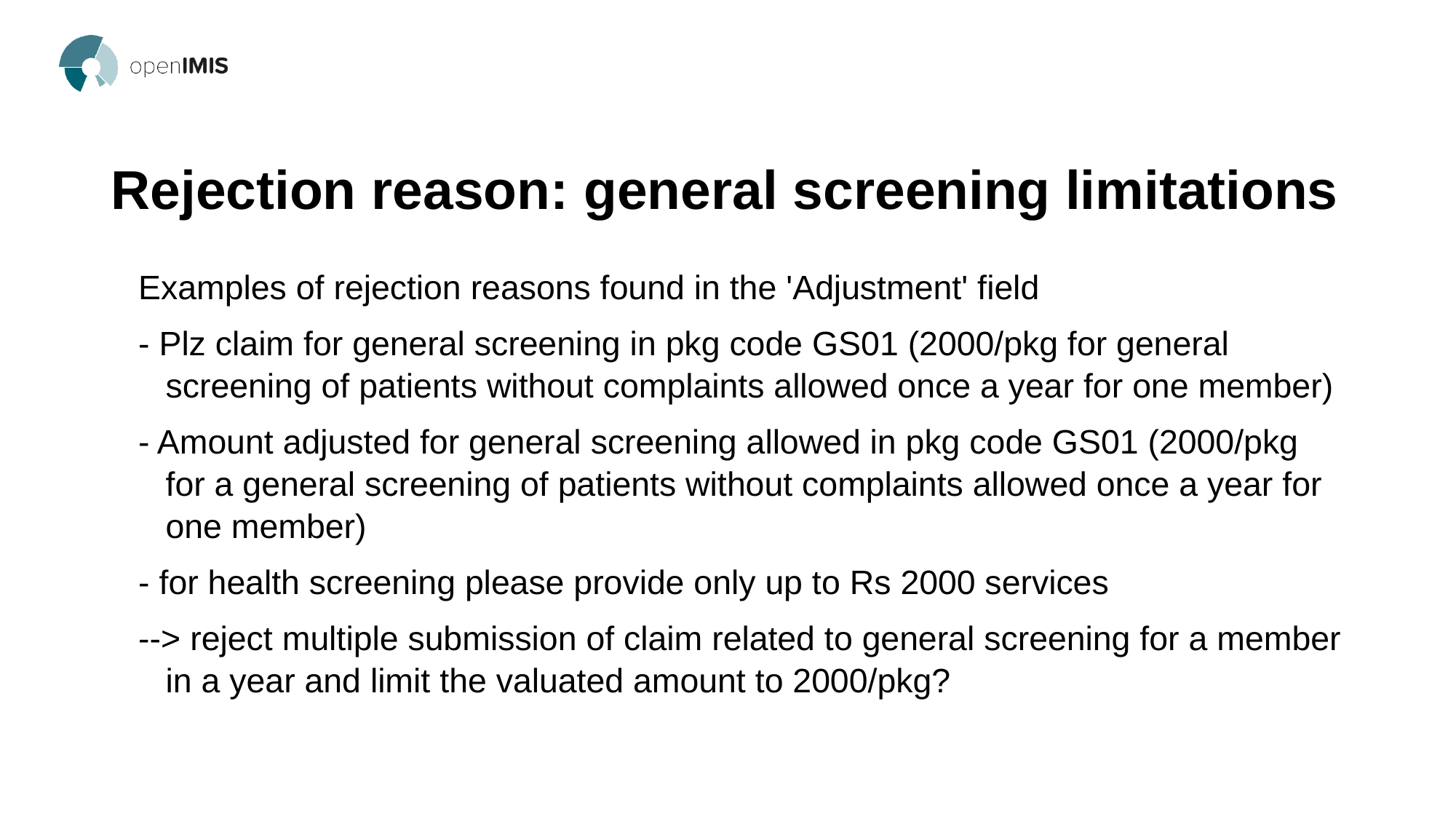

# Rejection reason: general screening limitations
Examples of rejection reasons found in the 'Adjustment' field
- Plz claim for general screening in pkg code GS01 (2000/pkg for general screening of patients without complaints allowed once a year for one member)
- Amount adjusted for general screening allowed in pkg code GS01 (2000/pkg for a general screening of patients without complaints allowed once a year for one member)
- for health screening please provide only up to Rs 2000 services
--> reject multiple submission of claim related to general screening for a member in a year and limit the valuated amount to 2000/pkg?